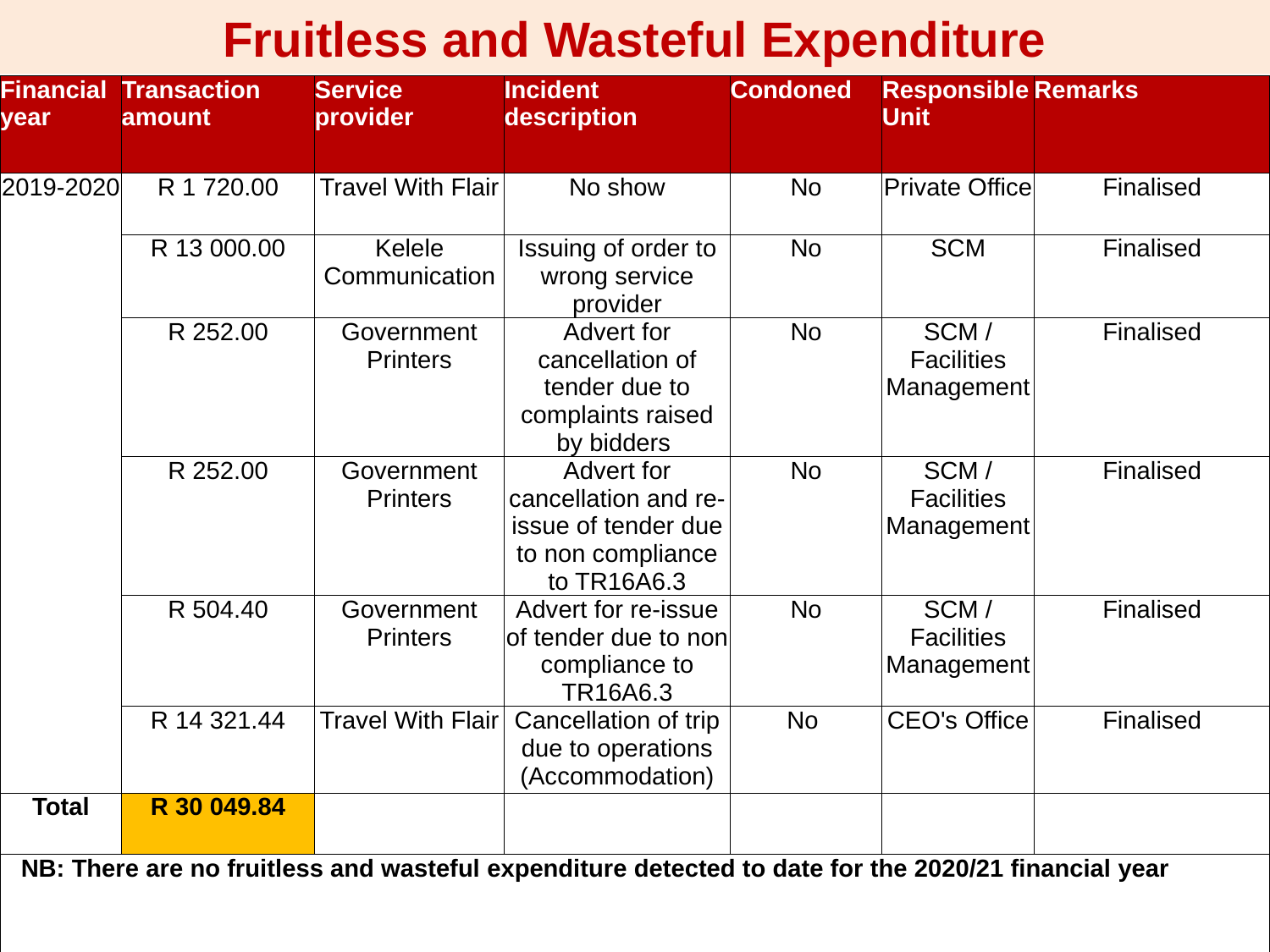

# Fruitless and Wasteful Expenditure
| Financial year | Transaction amount | Service provider | Incident description | Condoned | Responsible Unit | Remarks |
| --- | --- | --- | --- | --- | --- | --- |
| 2019-2020 | R 1 720.00 | Travel With Flair | No show | No | Private Office | Finalised |
|  | R 13 000.00 | Kelele Communication | Issuing of order to wrong service provider | No | SCM | Finalised |
|  | R 252.00 | Government Printers | Advert for cancellation of tender due to complaints raised by bidders | No | SCM / Facilities Management | Finalised |
|  | R 252.00 | Government Printers | Advert for cancellation and re-issue of tender due to non compliance to TR16A6.3 | No | SCM / Facilities Management | Finalised |
|  | R 504.40 | Government Printers | Advert for re-issue of tender due to non compliance to TR16A6.3 | No | SCM / Facilities Management | Finalised |
|  | R 14 321.44 | Travel With Flair | Cancellation of trip due to operations (Accommodation) | No | CEO's Office | Finalised |
| Total | R 30 049.84 |  |  |  |  |  |
| NB: There are no fruitless and wasteful expenditure detected to date for the 2020/21 financial year |  |  |  |  |  |  |